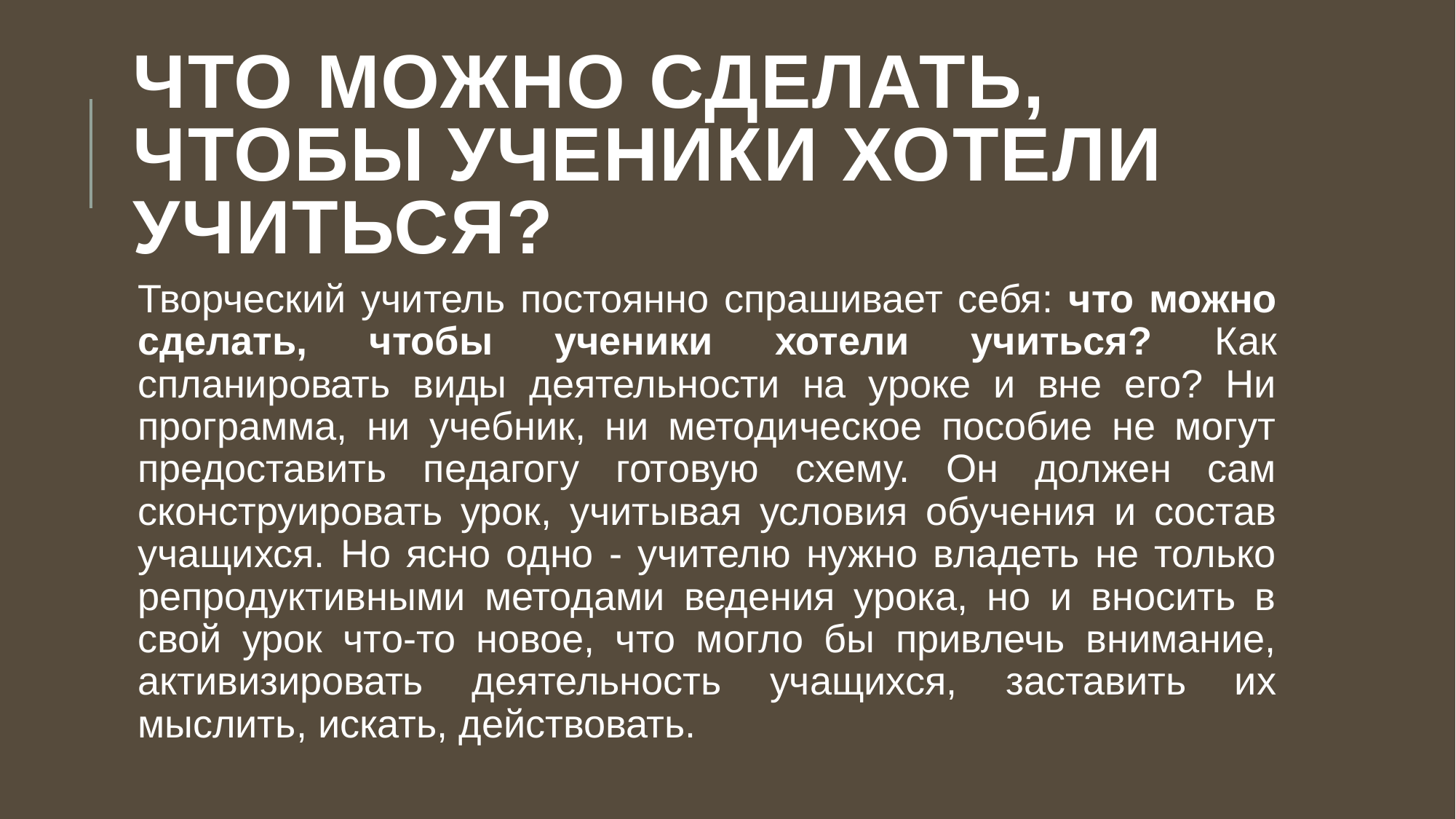

# что можно сделать, чтобы ученики хотели учиться?
Творческий учитель постоянно спрашивает себя: что можно сделать, чтобы ученики хотели учиться? Как спланировать виды деятельности на уроке и вне его? Ни программа, ни учебник, ни методическое пособие не могут предоставить педагогу готовую схему. Он должен сам сконструировать урок, учитывая условия обучения и состав учащихся. Но ясно одно - учителю нужно владеть не только репродуктивными методами ведения урока, но и вносить в свой урок что-то новое, что могло бы привлечь внимание, активизировать деятельность учащихся, заставить их мыслить, искать, действовать.